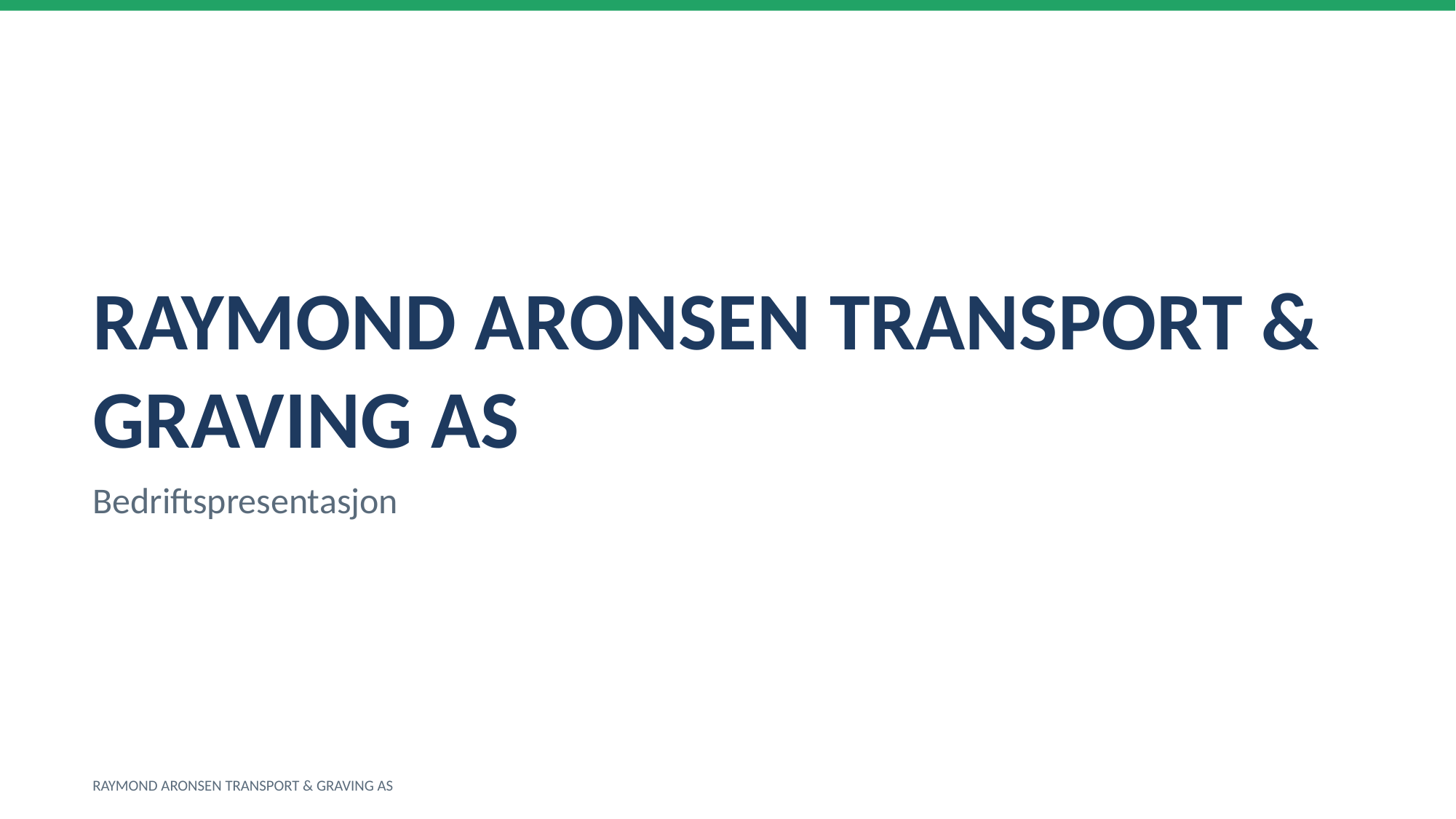

RAYMOND ARONSEN TRANSPORT & GRAVING AS
Bedriftspresentasjon
RAYMOND ARONSEN TRANSPORT & GRAVING AS